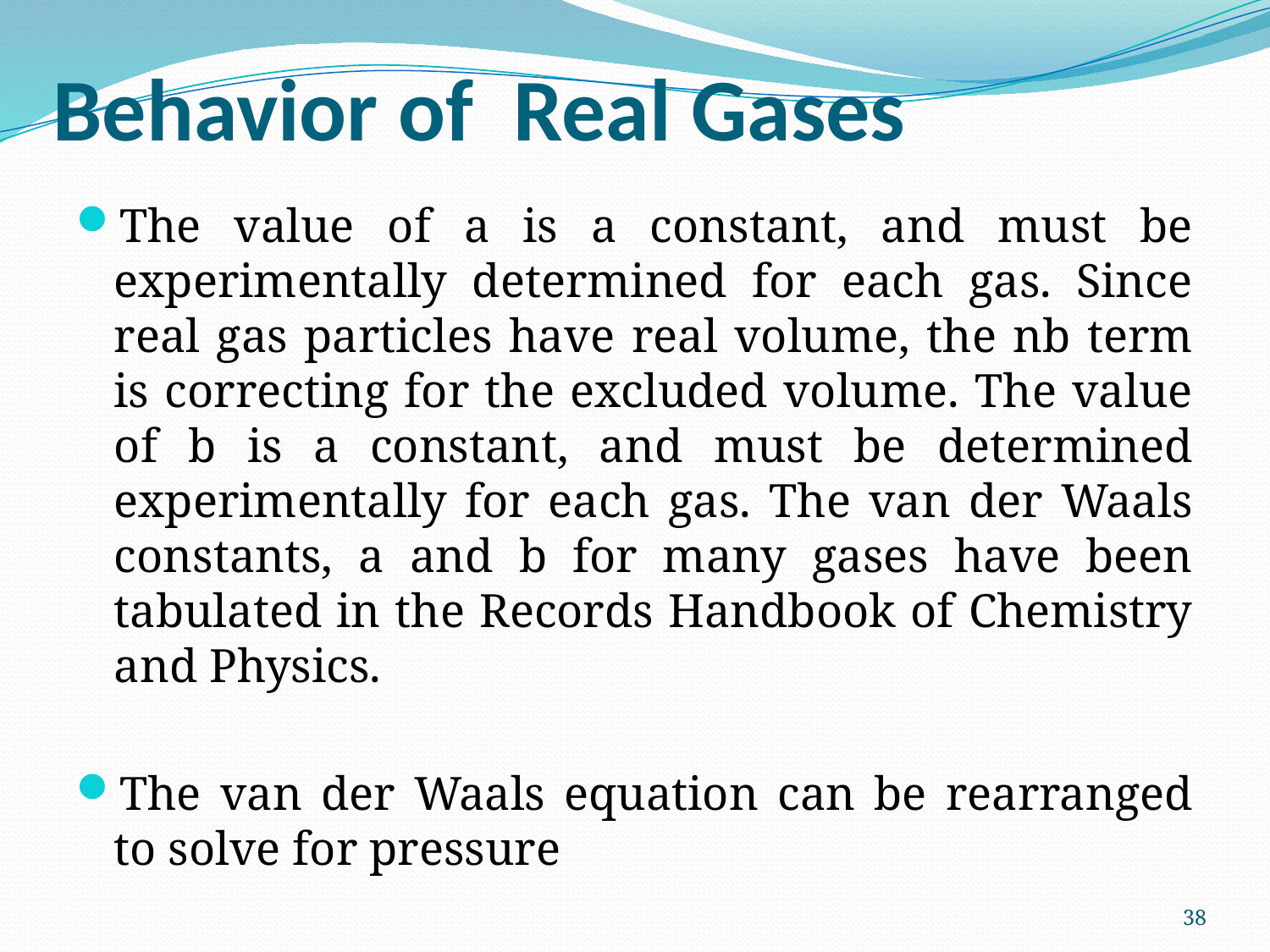

# Behavior of  Real Gases
The value of a is a constant, and must be experimentally determined for each gas. Since real gas particles have real volume, the nb term is correcting for the excluded volume. The value of b is a constant, and must be determined experimentally for each gas. The van der Waals constants, a and b for many gases have been tabulated in the Records Handbook of Chemistry and Physics.

The van der Waals equation can be rearranged to solve for pressure
38